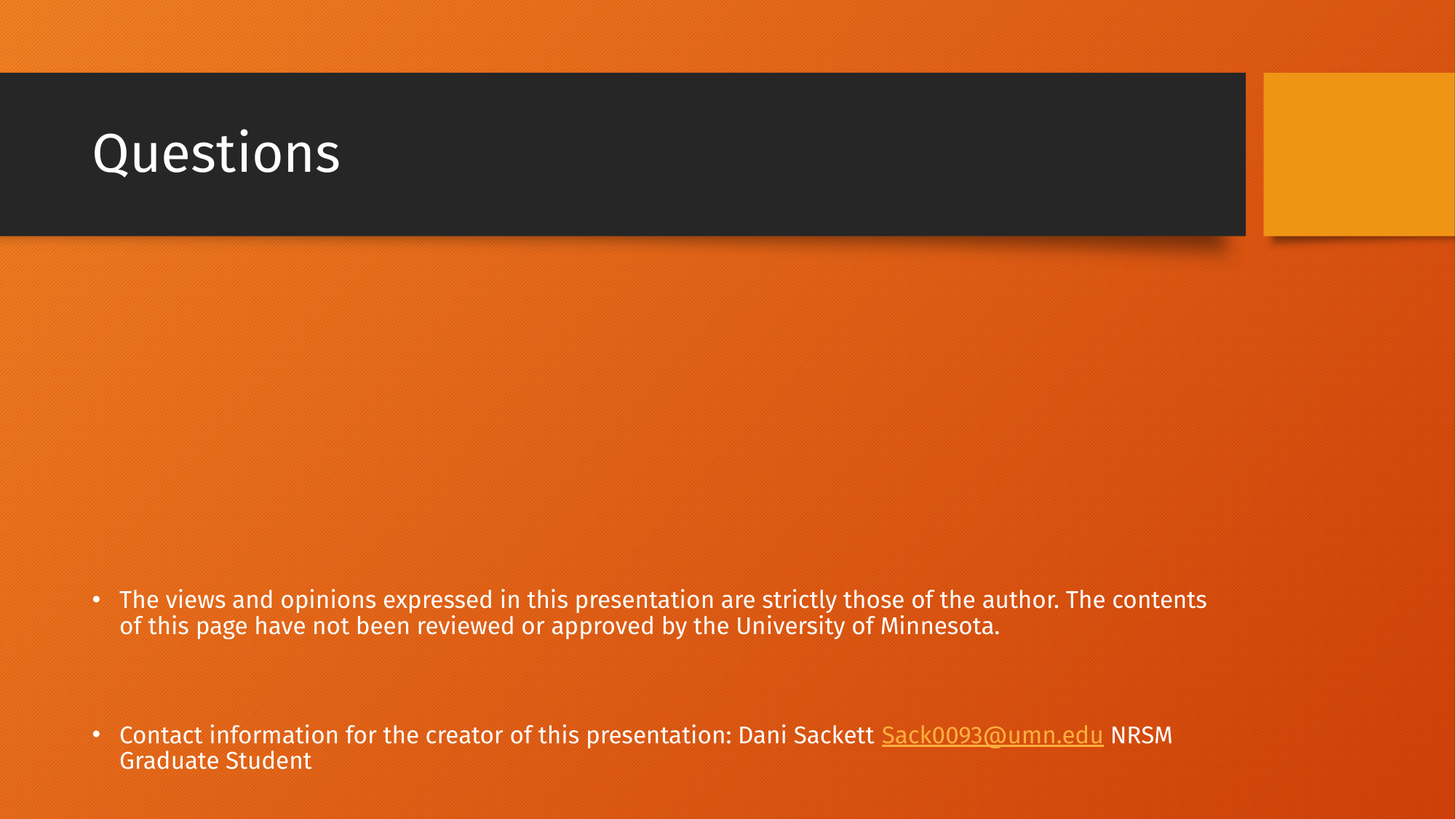

# Questions
The views and opinions expressed in this presentation are strictly those of the author. The contents of this page have not been reviewed or approved by the University of Minnesota.

Contact information for the creator of this presentation: Dani Sackett Sack0093@umn.edu NRSM Graduate Student